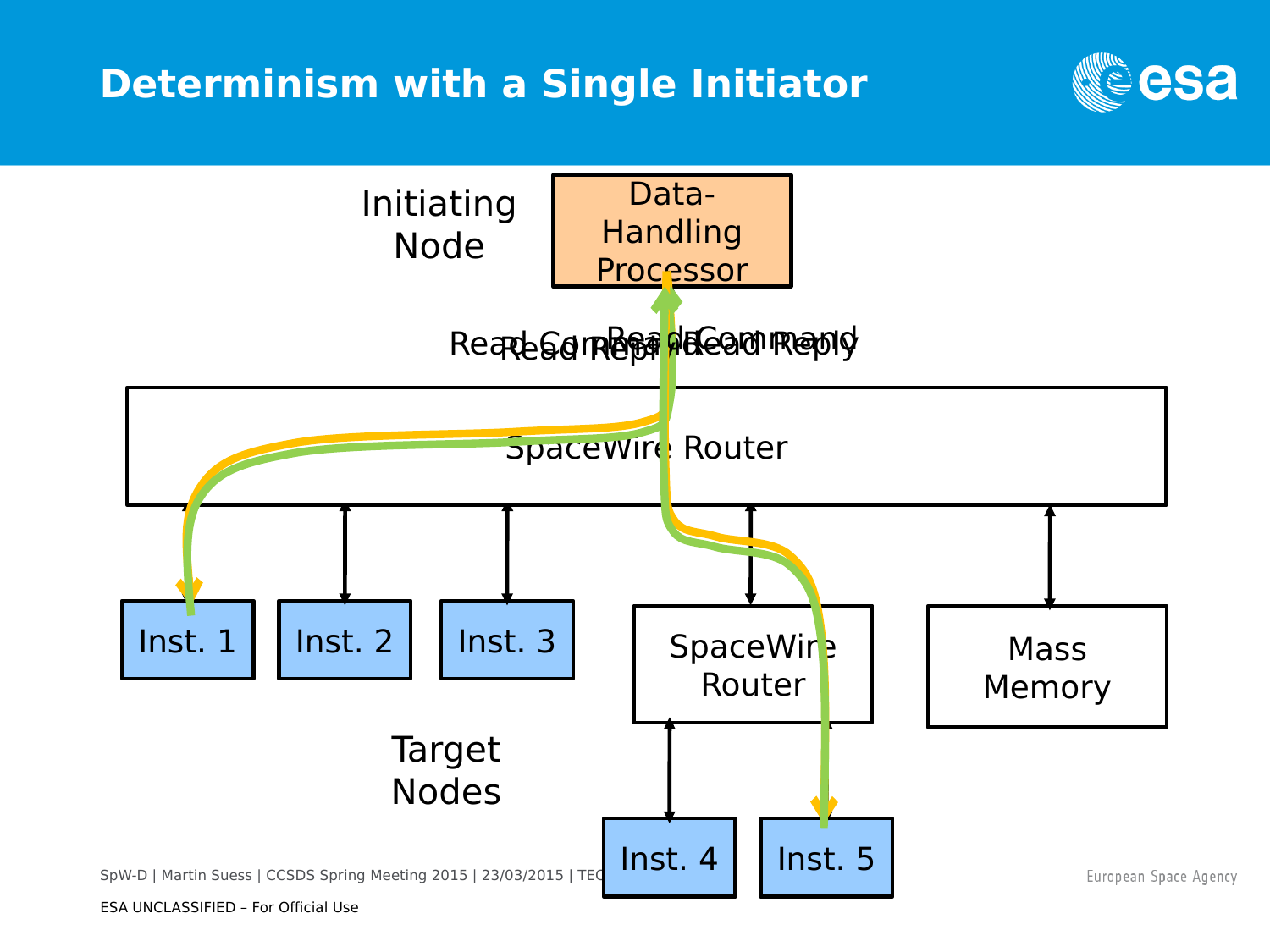

# Determinism with a Single Initiator
Initiating
Node
Data-Handling
Processor

Read Command

Read Command

Read Reply
SpaceWire Router

Read Reply
Inst. 1
Inst. 2
Inst. 3
SpaceWire Router
Inst. 4
Inst. 5
Mass
Memory
Target
Nodes